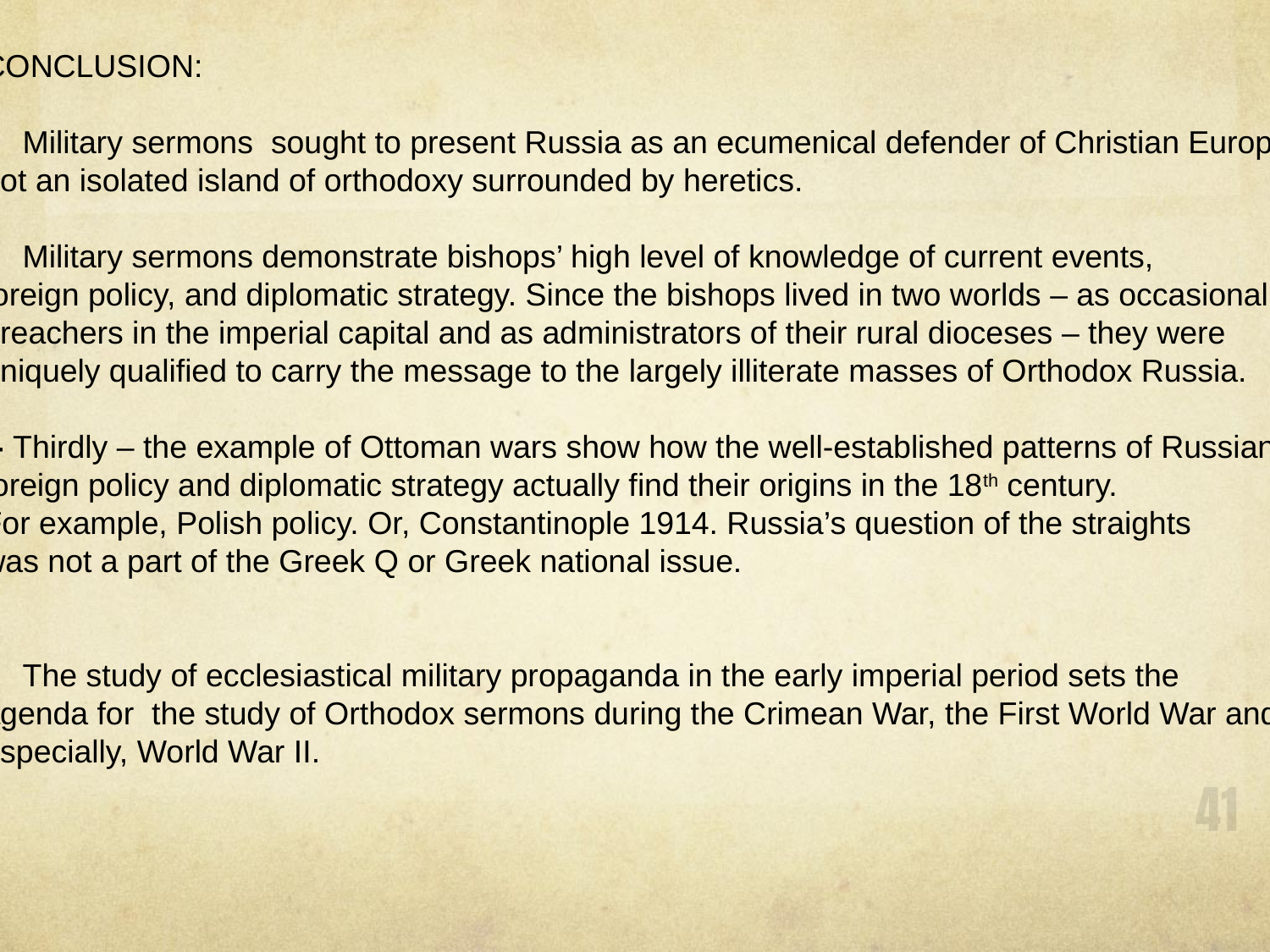

CONCLUSION:

Military sermons  sought to present Russia as an ecumenical defender of Christian Europe,
not an isolated island of orthodoxy surrounded by heretics.

Military sermons demonstrate bishops’ high level of knowledge of current events,
foreign policy, and diplomatic strategy. Since the bishops lived in two worlds – as occasional
preachers in the imperial capital and as administrators of their rural dioceses – they were
uniquely qualified to carry the message to the largely illiterate masses of Orthodox Russia.

-- Thirdly – the example of Ottoman wars show how the well-established patterns of Russian
foreign policy and diplomatic strategy actually find their origins in the 18th century.
For example, Polish policy. Or, Constantinople 1914. Russia’s question of the straights
was not a part of the Greek Q or Greek national issue.

The study of ecclesiastical military propaganda in the early imperial period sets the
agenda for  the study of Orthodox sermons during the Crimean War, the First World War and
especially, World War II.
41